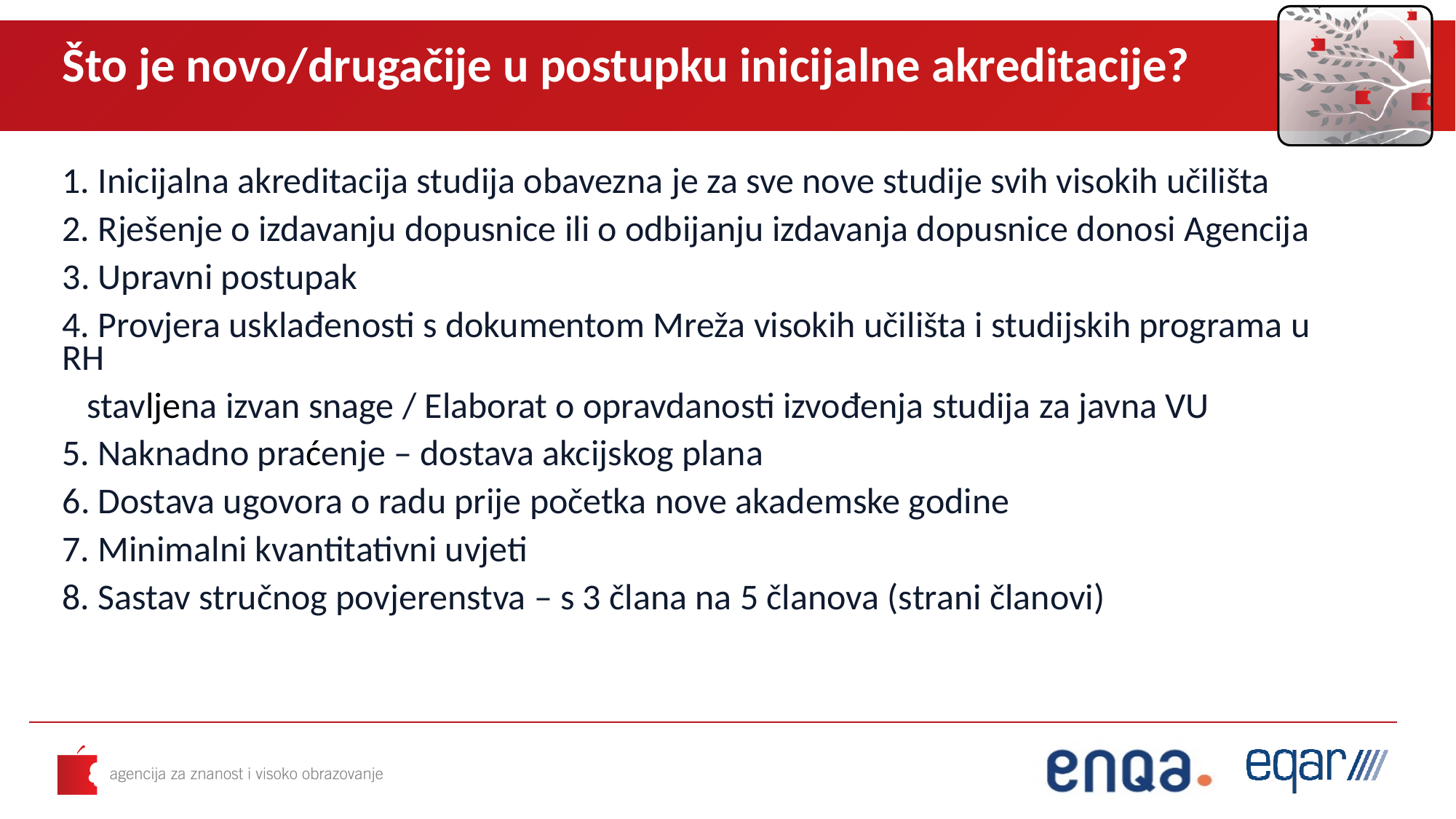

Što je novo/drugačije u postupku inicijalne akreditacije?
1. Inicijalna akreditacija studija obavezna je za sve nove studije svih visokih učilišta
2. Rješenje o izdavanju dopusnice ili o odbijanju izdavanja dopusnice donosi Agencija
3. Upravni postupak
4. Provjera usklađenosti s dokumentom Mreža visokih učilišta i studijskih programa u RH
   stavljena izvan snage / Elaborat o opravdanosti izvođenja studija za javna VU
5. Naknadno praćenje – dostava akcijskog plana
6. Dostava ugovora o radu prije početka nove akademske godine
7. Minimalni kvantitativni uvjeti
8. Sastav stručnog povjerenstva – s 3 člana na 5 članova (strani članovi)